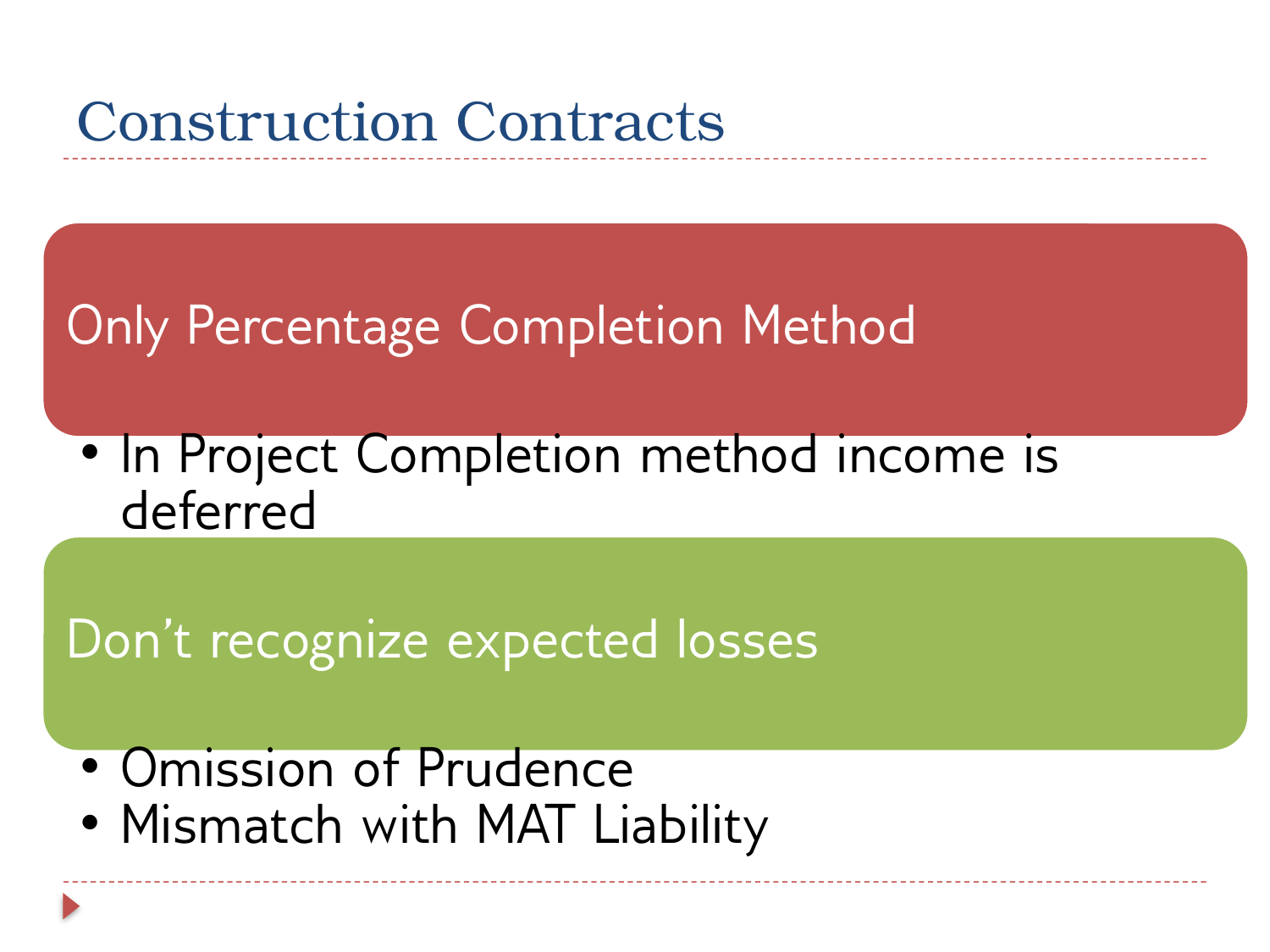

# Construction Contracts
Only Percentage Completion Method
Don’t recognize expected losses
Omission of Prudence
Mismatch with MAT Liability
In Project Completion method income is deferred